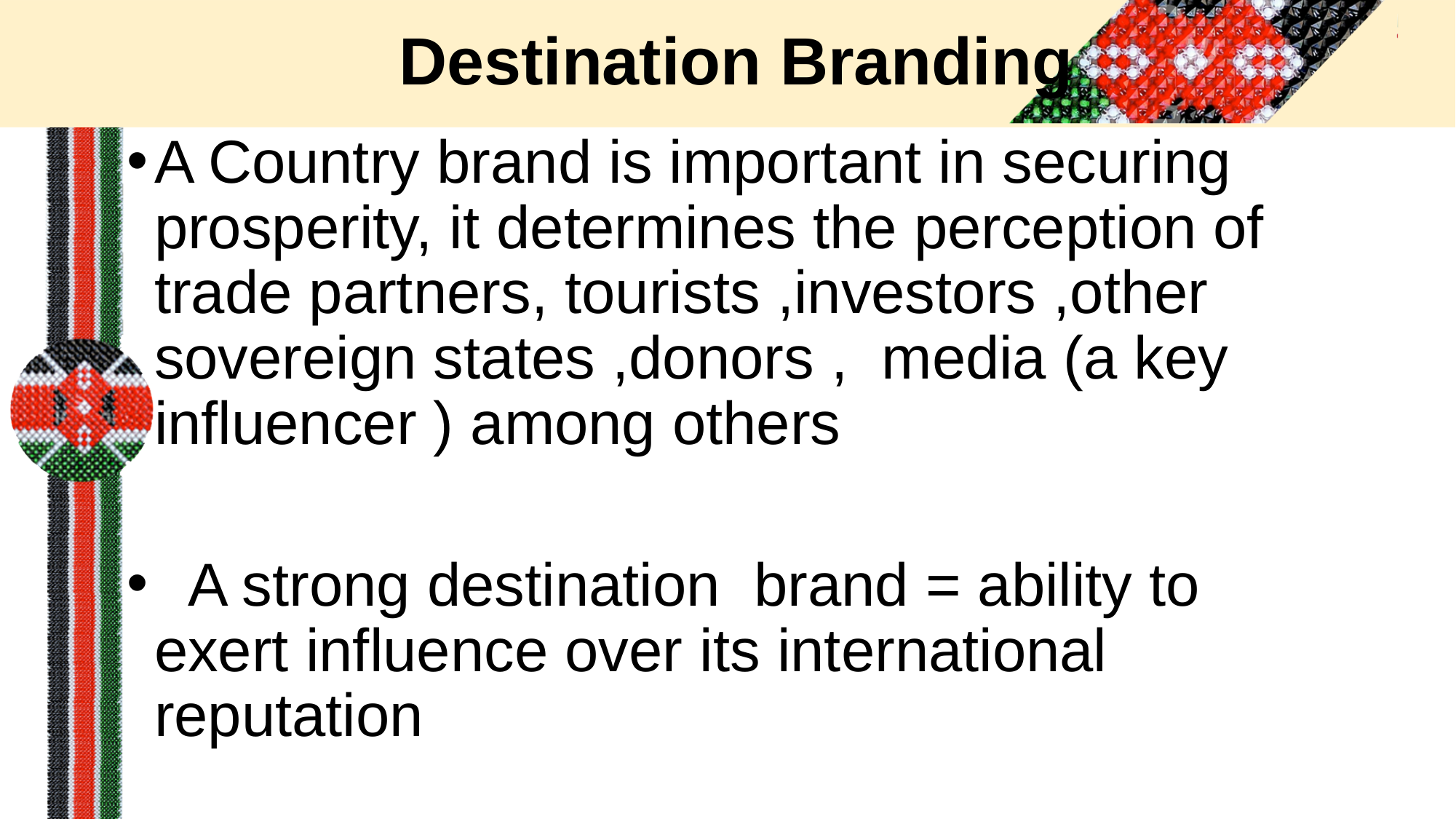

# Destination Branding
A Country brand is important in securing  prosperity, it determines the perception of trade partners, tourists ,investors ,other sovereign states ,donors ,  media (a key influencer ) among others

  A strong destination  brand = ability to exert influence over its international reputation